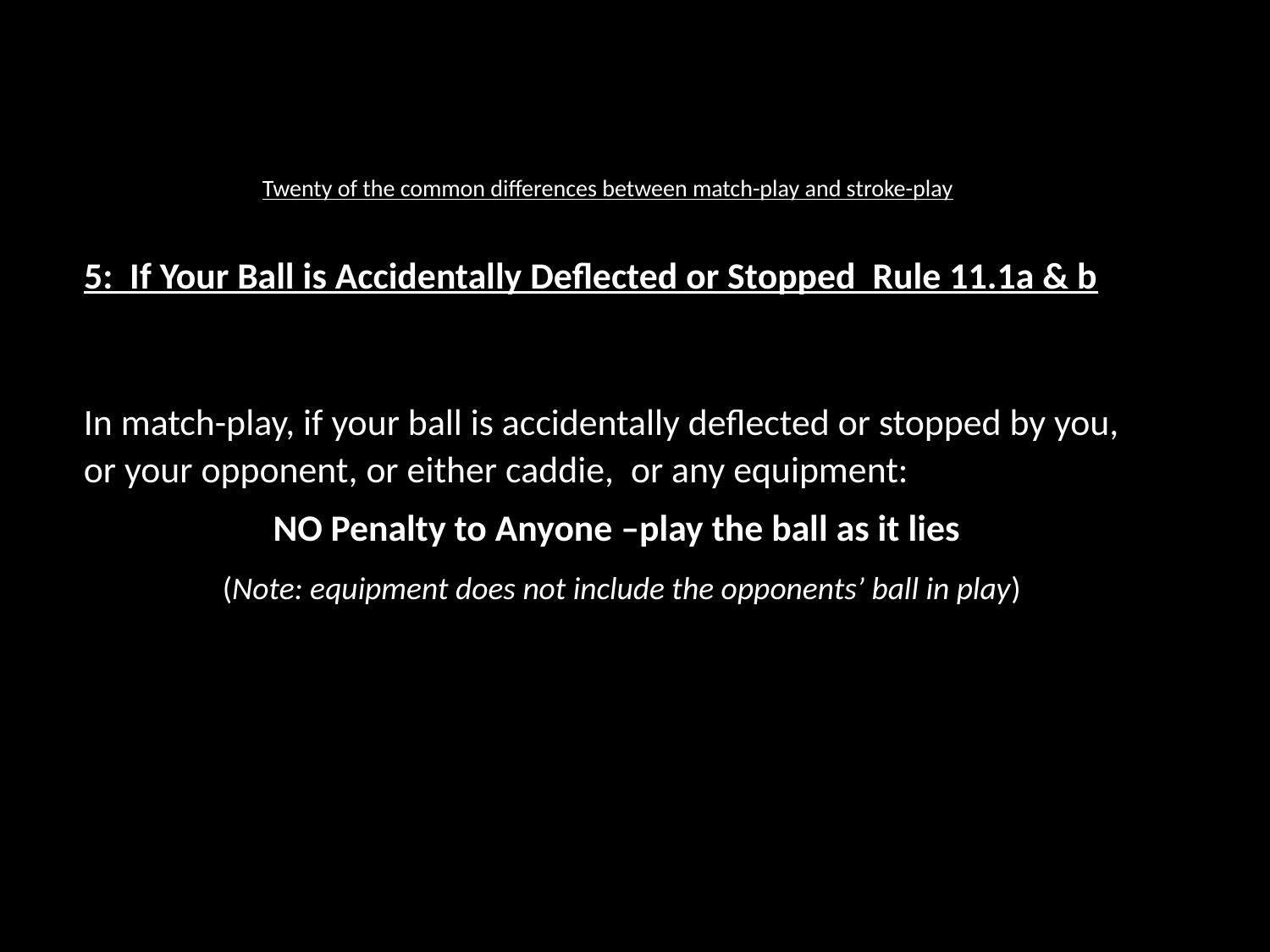

# Twenty of the common differences between match-play and stroke-play
5:  If Your Ball is Accidentally Deflected or Stopped  Rule 11.1a & b

In match-play, if your ball is accidentally deflected or stopped by you,  or your opponent, or either caddie,  or any equipment:
NO Penalty to Anyone –play the ball as it lies
 (Note: equipment does not include the opponents’ ball in play)